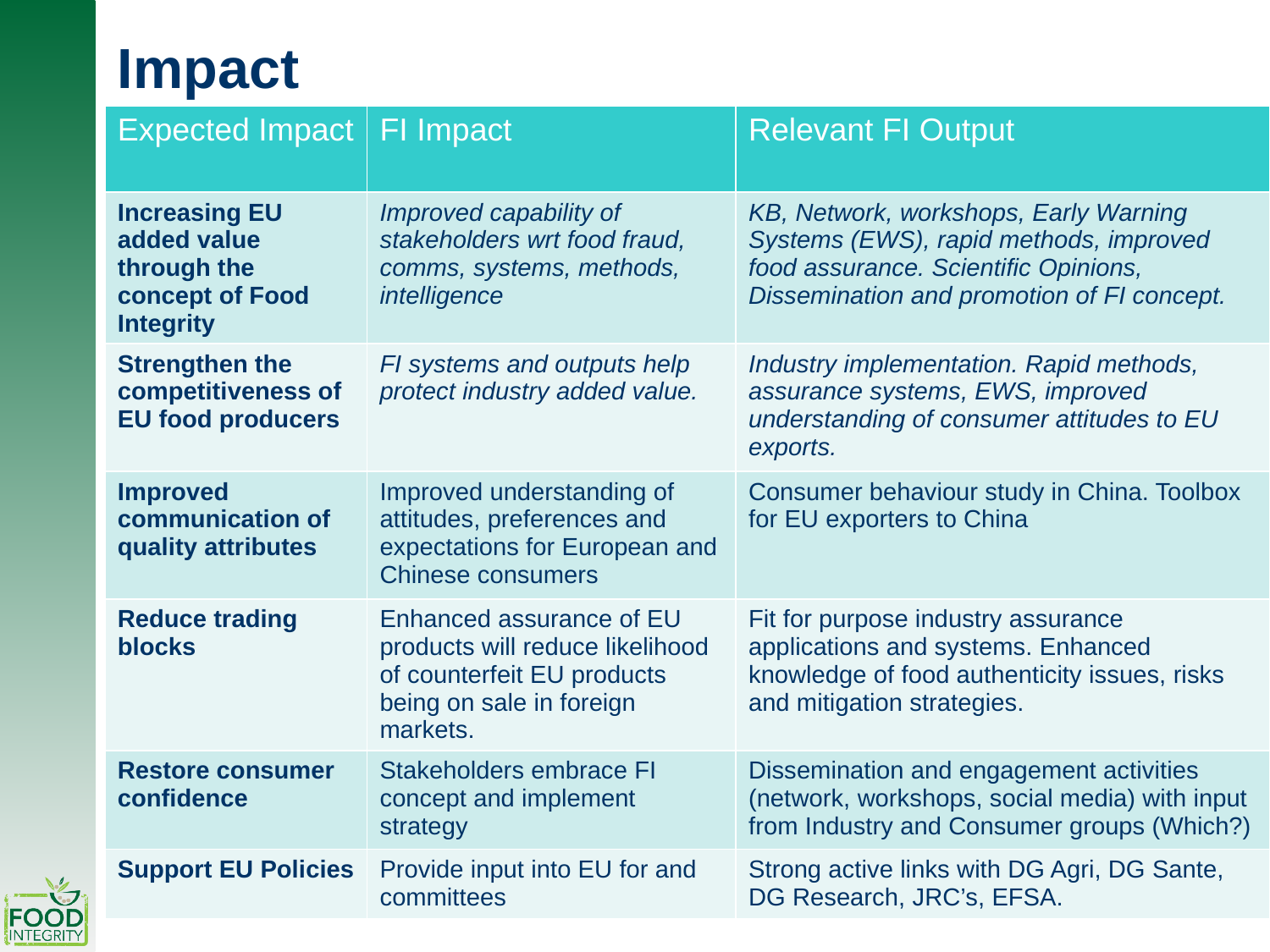

Impact
| Expected Impact | FI Impact | Relevant FI Output |
| --- | --- | --- |
| Increasing EU added value through the concept of Food Integrity | Improved capability of stakeholders wrt food fraud, comms, systems, methods, intelligence | KB, Network, workshops, Early Warning Systems (EWS), rapid methods, improved food assurance. Scientific Opinions, Dissemination and promotion of FI concept. |
| Strengthen the competitiveness of EU food producers | FI systems and outputs help protect industry added value. | Industry implementation. Rapid methods, assurance systems, EWS, improved understanding of consumer attitudes to EU exports. |
| Improved communication of quality attributes | Improved understanding of attitudes, preferences and expectations for European and Chinese consumers | Consumer behaviour study in China. Toolbox for EU exporters to China |
| Reduce trading blocks | Enhanced assurance of EU products will reduce likelihood of counterfeit EU products being on sale in foreign markets. | Fit for purpose industry assurance applications and systems. Enhanced knowledge of food authenticity issues, risks and mitigation strategies. |
| Restore consumer confidence | Stakeholders embrace FI concept and implement strategy | Dissemination and engagement activities (network, workshops, social media) with input from Industry and Consumer groups (Which?) |
| Support EU Policies | Provide input into EU for and committees | Strong active links with DG Agri, DG Sante, DG Research, JRC’s, EFSA. |

# Impact